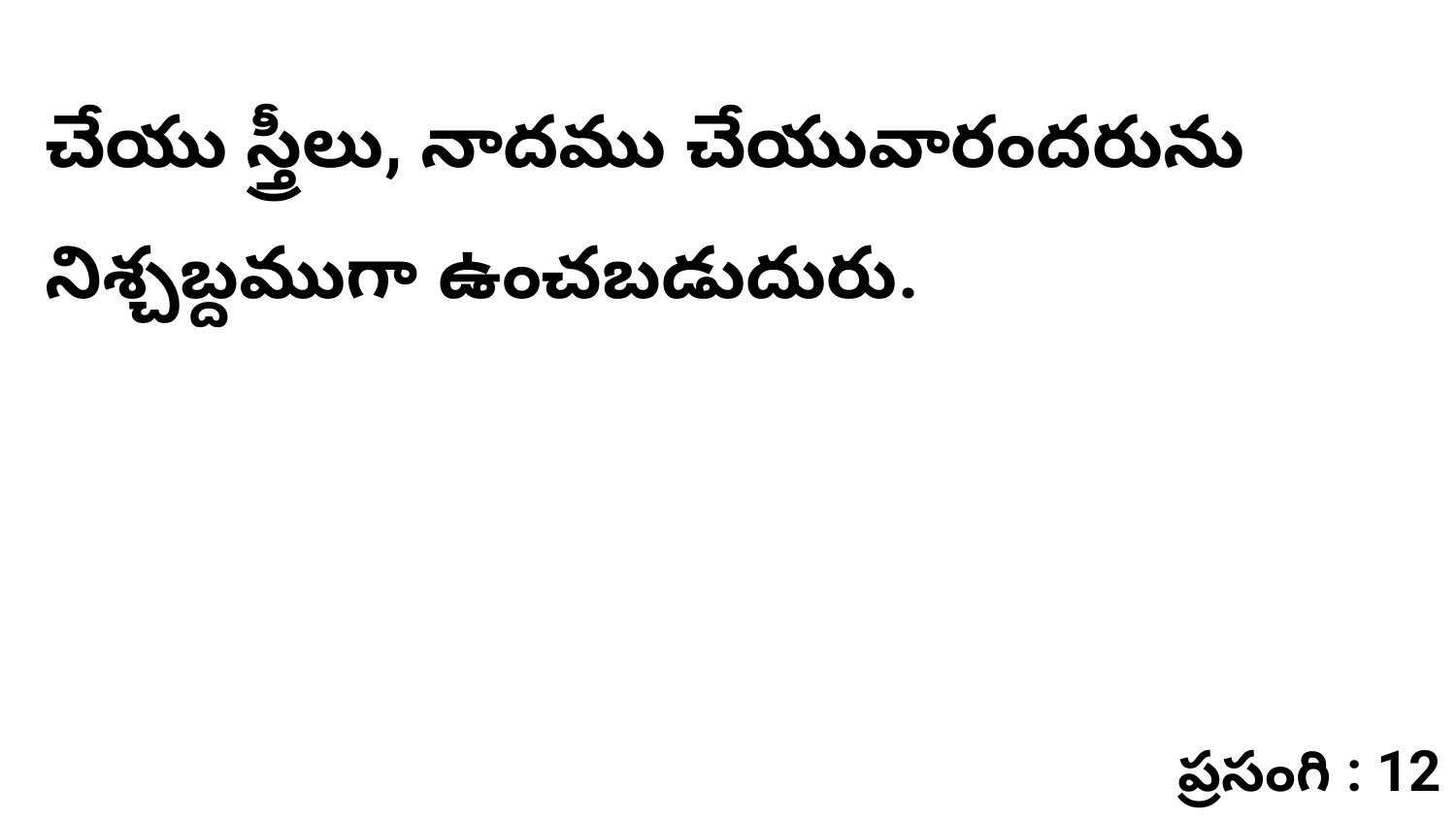

చేయు స్త్రీలు, నాదము చేయువారందరును నిశ్చబ్దముగా ఉంచబడుదురు.
ప్రసంగి : 12